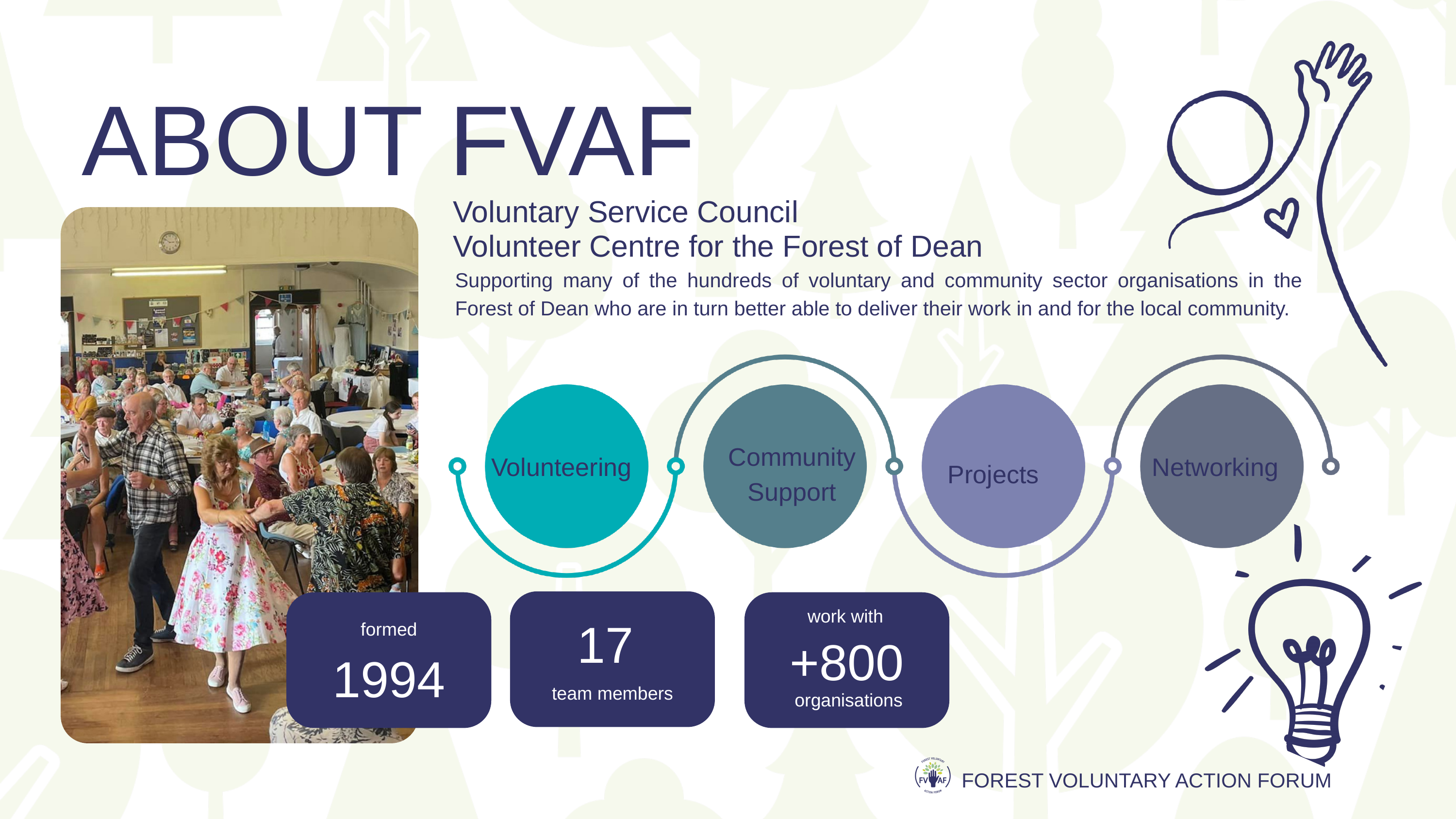

ABOUT FVAF
Voluntary Service Council
Volunteer Centre for the Forest of Dean

Supporting many of the hundreds of voluntary and community sector organisations in the Forest of Dean who are in turn better able to deliver their work in and for the local community.

Community Support
Volunteering
Networking
Projects

work with
17
formed
+800
1994
team members
organisations

FOREST VOLUNTARY ACTION FORUM